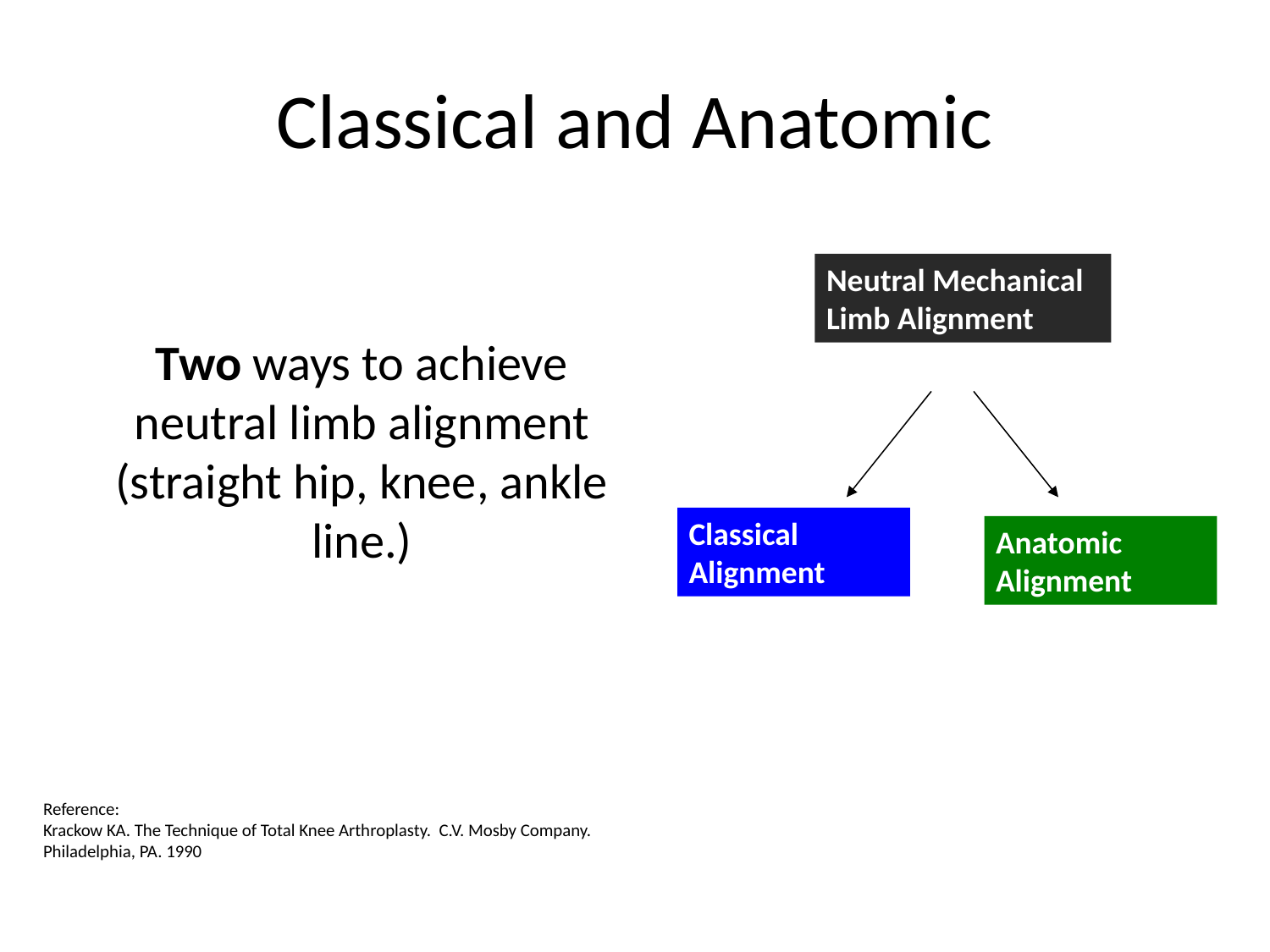

Classical and Anatomic

Two ways to achieve neutral limb alignment (straight hip, knee, ankle line.)

Neutral Mechanical Limb Alignment

Classical Alignment
Anatomic Alignment
Reference:
Krackow KA. The Technique of Total Knee Arthroplasty.  C.V. Mosby Company. Philadelphia, PA. 1990